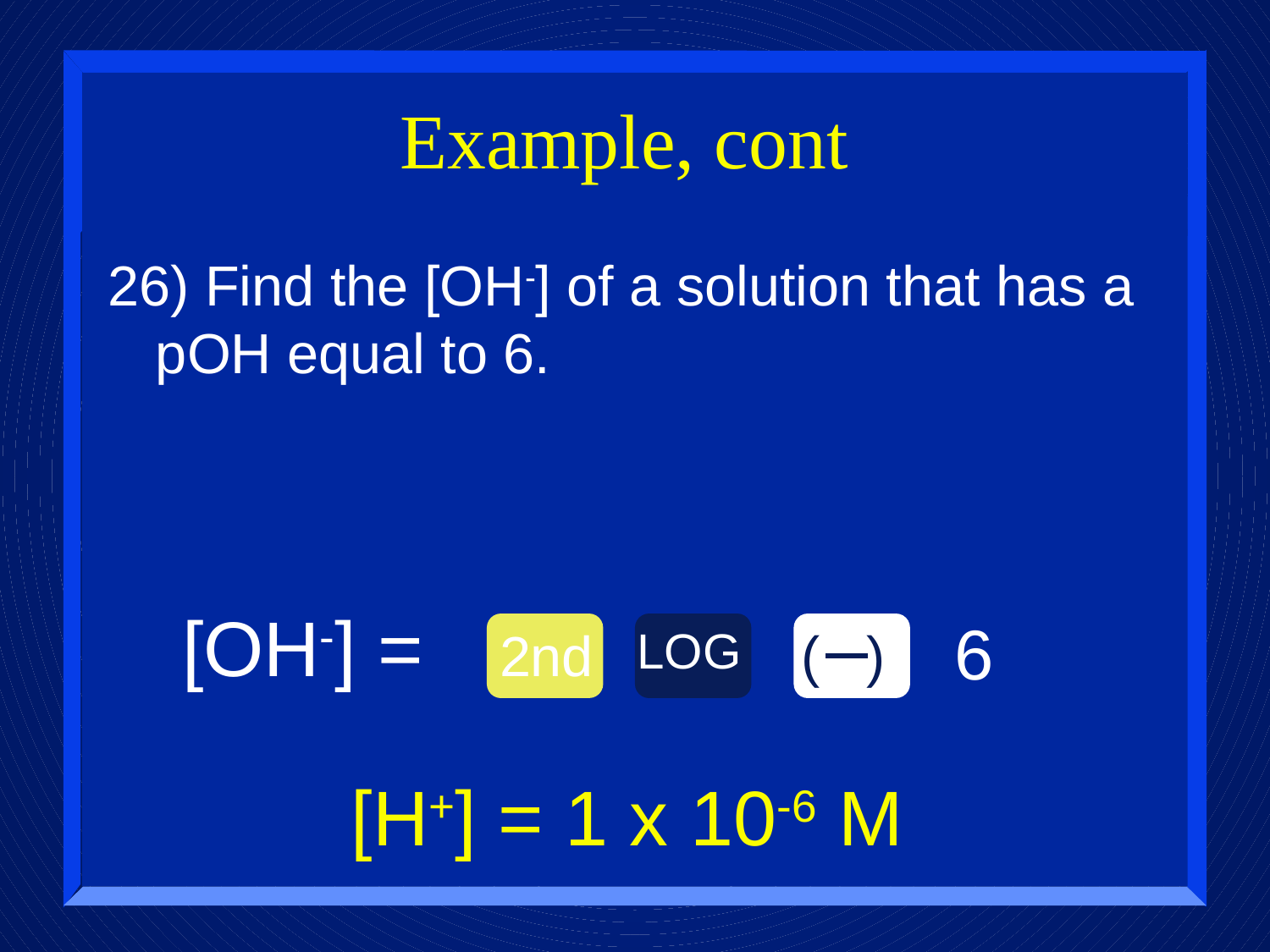

# Example, cont
26) Find the [OH-] of a solution that has a pOH equal to 6.
[OH-] =
6

2nd
LOG

 (   )

[H+] = 1 x 10-6 M